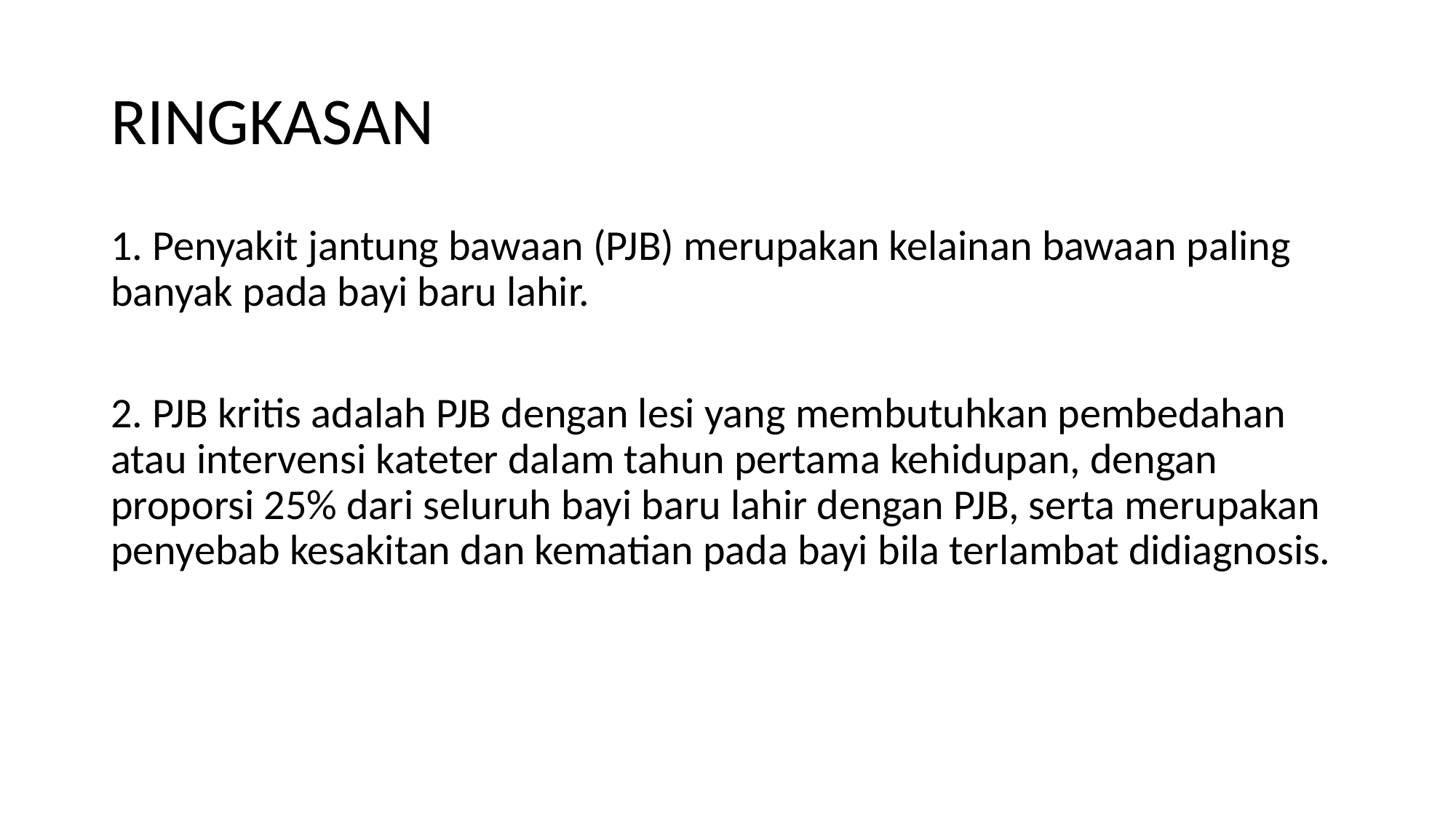

# RINGKASAN
1. Penyakit jantung bawaan (PJB) merupakan kelainan bawaan paling banyak pada bayi baru lahir.

2. PJB kritis adalah PJB dengan lesi yang membutuhkan pembedahan atau intervensi kateter dalam tahun pertama kehidupan, dengan proporsi 25% dari seluruh bayi baru lahir dengan PJB, serta merupakan penyebab kesakitan dan kematian pada bayi bila terlambat didiagnosis.